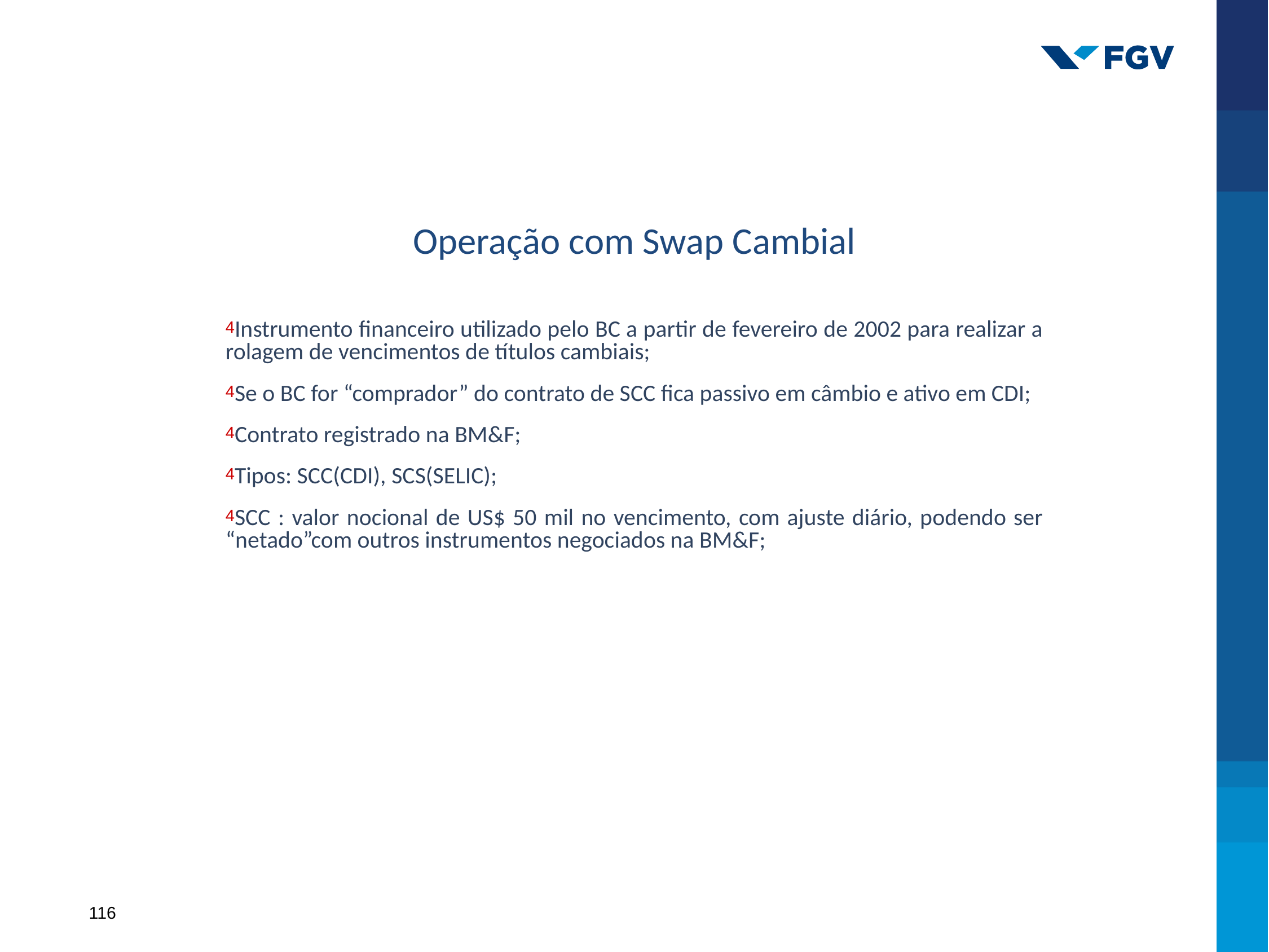

Operação com Swap Cambial
Instrumento financeiro utilizado pelo BC a partir de fevereiro de 2002 para realizar a rolagem de vencimentos de títulos cambiais;
Se o BC for “comprador” do contrato de SCC fica passivo em câmbio e ativo em CDI;
Contrato registrado na BM&F;
Tipos: SCC(CDI), SCS(SELIC);
SCC : valor nocional de US$ 50 mil no vencimento, com ajuste diário, podendo ser “netado”com outros instrumentos negociados na BM&F;